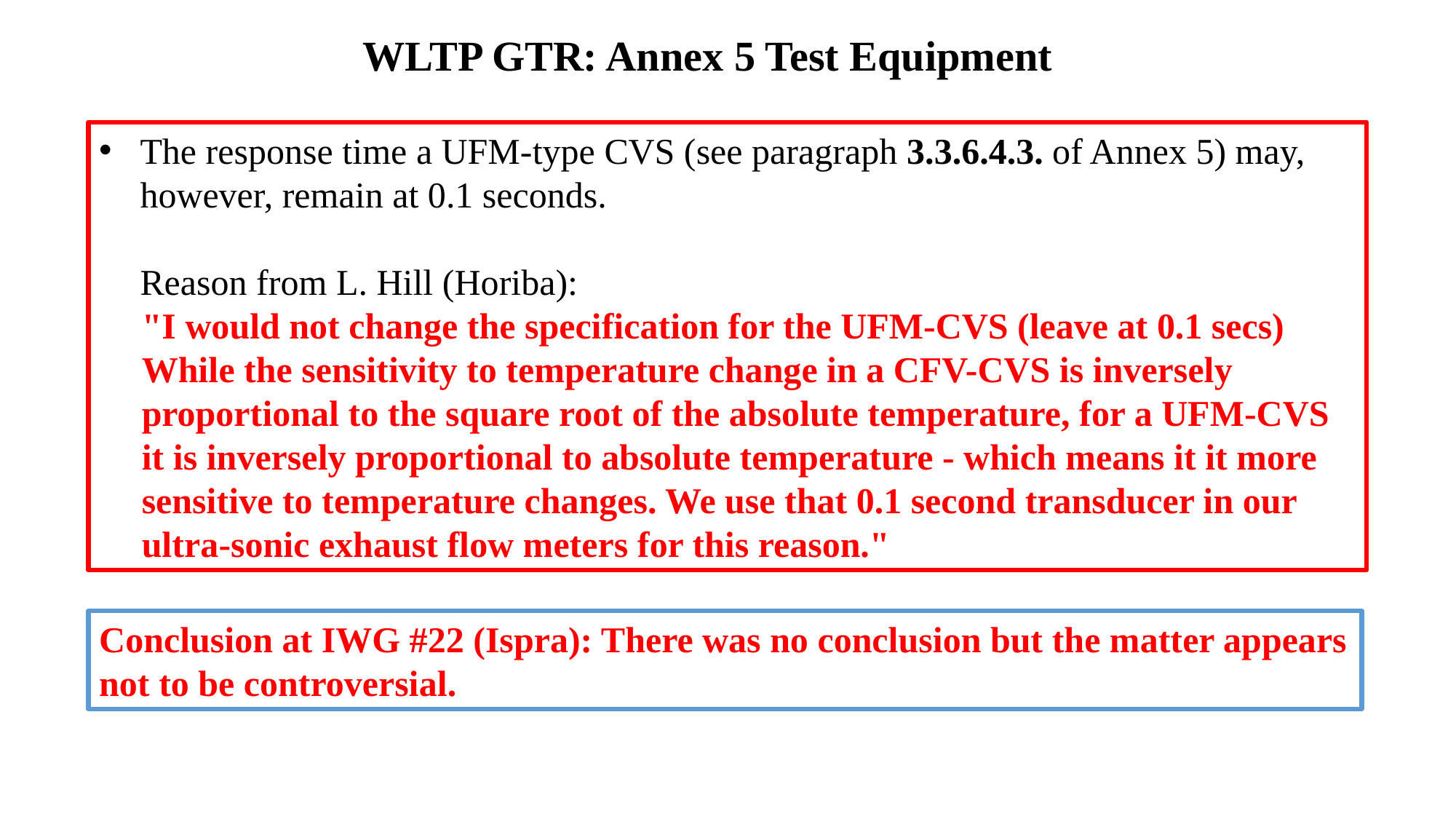

WLTP GTR: Annex 5 Test Equipment
The response time a UFM-type CVS (see paragraph 3.3.6.4.3. of Annex 5) may, however, remain at 0.1 seconds.
Reason from L. Hill (Horiba):
"I would not change the specification for the UFM-CVS (leave at 0.1 secs) While the sensitivity to temperature change in a CFV-CVS is inversely proportional to the square root of the absolute temperature, for a UFM-CVS it is inversely proportional to absolute temperature - which means it it more sensitive to temperature changes. We use that 0.1 second transducer in our ultra-sonic exhaust flow meters for this reason."
Conclusion at IWG #22 (Ispra): There was no conclusion but the matter appears not to be controversial.